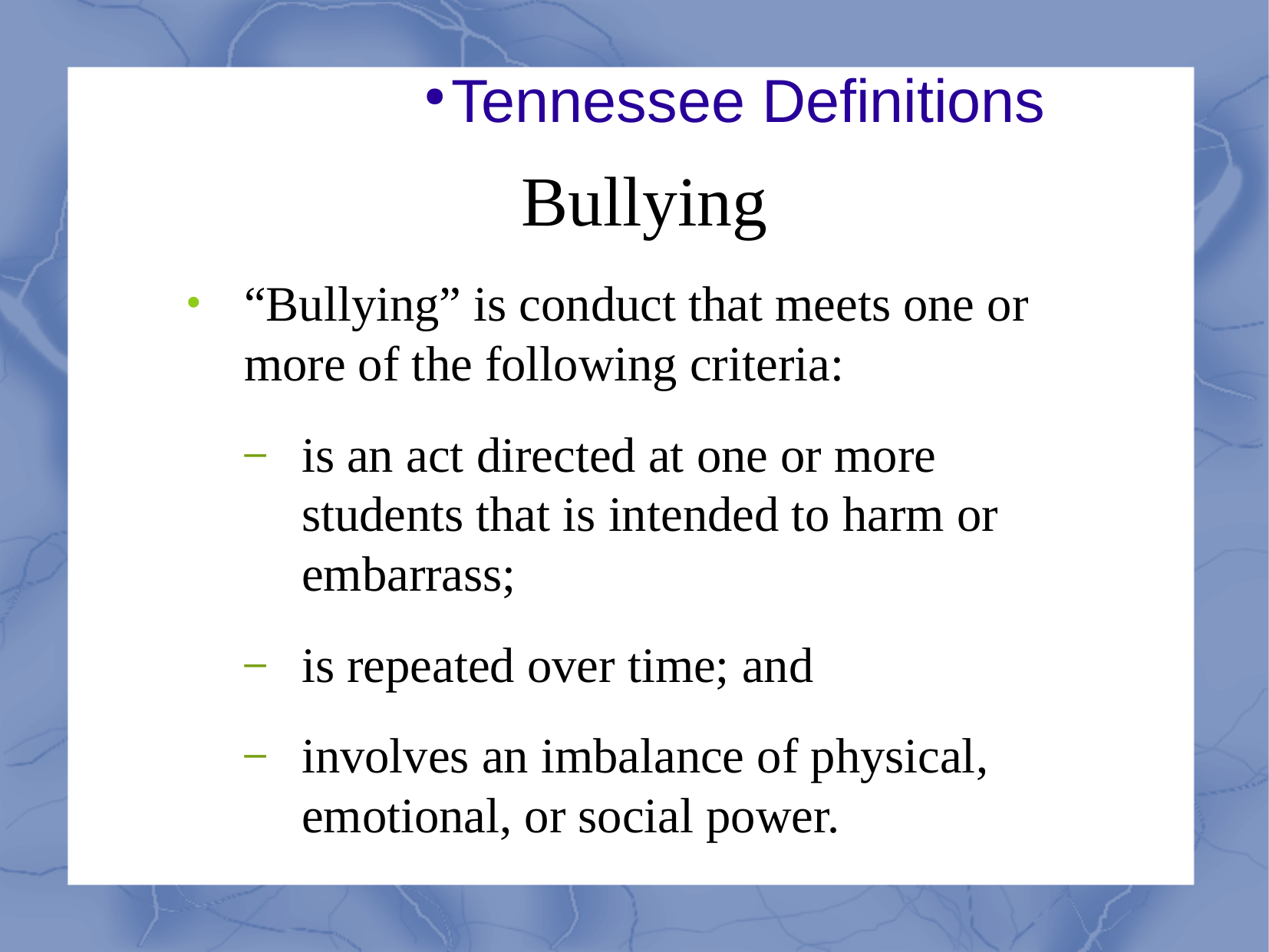

Tennessee Definitions
Bullying
“Bullying” is conduct that meets one or more of the following criteria:
is an act directed at one or more students that is intended to harm or embarrass;
is repeated over time; and
involves an imbalance of physical, emotional, or social power.